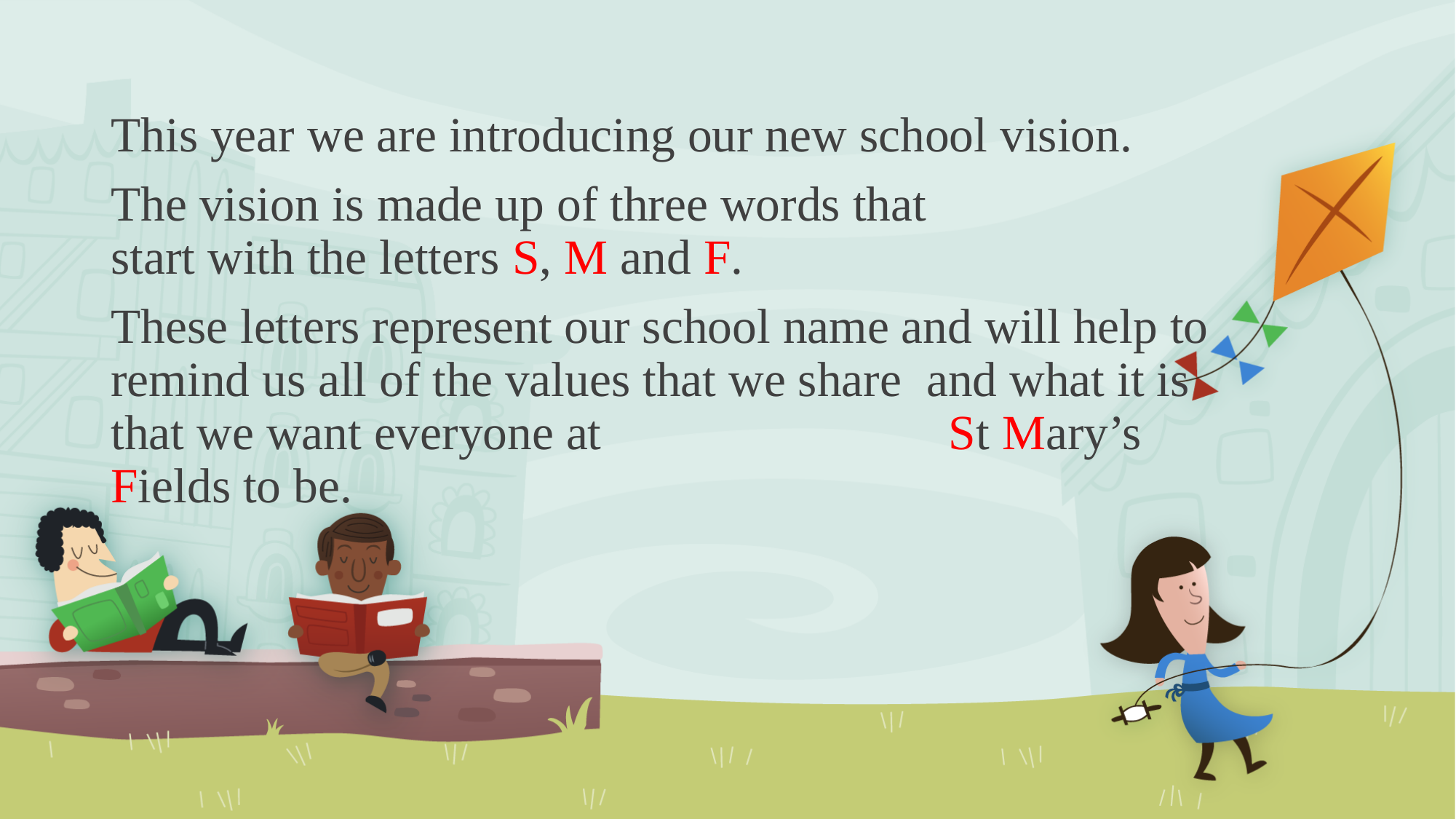

This year we are introducing our new school vision.
The vision is made up of three words that                         start with the letters S, M and F.
These letters represent our school name and will help to remind us all of the values that we share  and what it is that we want everyone at                            St Mary’s Fields to be.